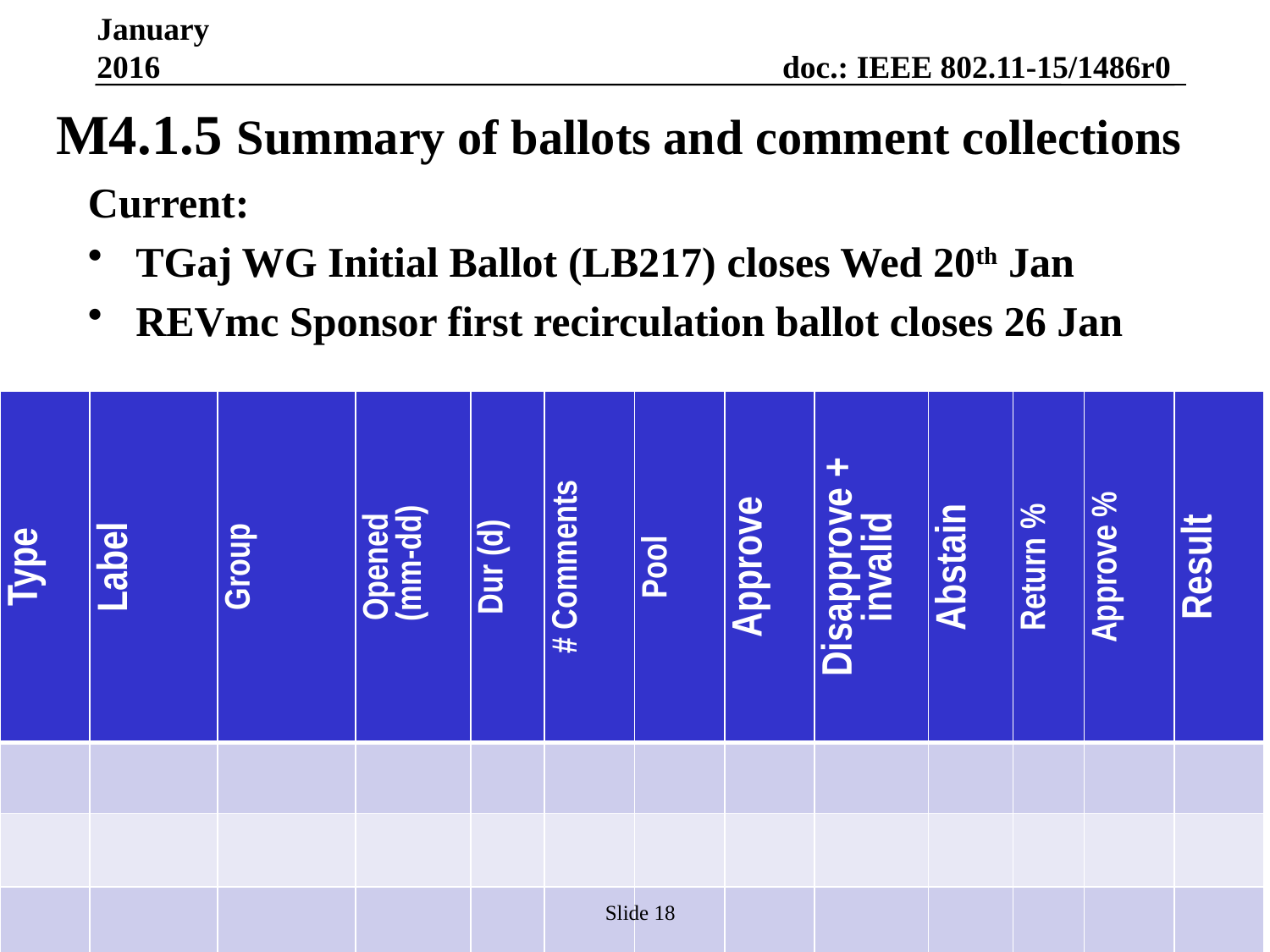

January 2016
# M4.1.5 Summary of ballots and comment collections
Current:
TGaj WG Initial Ballot (LB217) closes Wed 20th Jan
REVmc Sponsor first recirculation ballot closes 26 Jan
| Type | Label | Group | Opened (mm-dd) | Dur (d) | # Comments | Pool | Approve | Disapprove + invalid | Abstain | Return % | Approve % | Result |
| --- | --- | --- | --- | --- | --- | --- | --- | --- | --- | --- | --- | --- |
|  |  |  |  |  |  |  |  |  |  |  |  |  |
|  |  |  |  |  |  |  |  |  |  |  |  |  |
|  |  |  |  |  |  |  |  |  |  |  |  |  |
|  |  |  |  |  |  |  |  |  |  |  |  |  |
Slide 18
Adrian Stephens, Intel Corporation